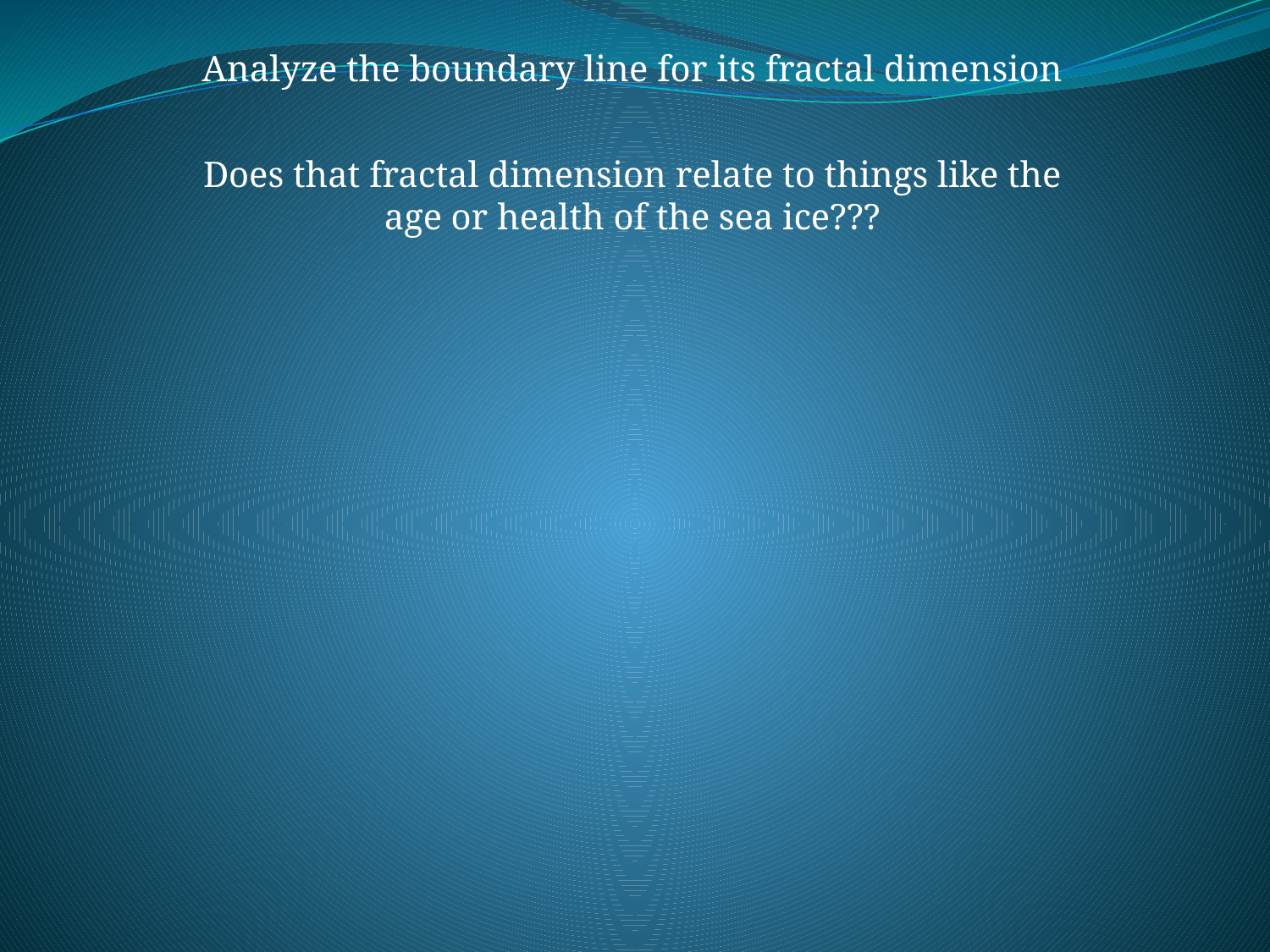

Analyze the boundary line for its fractal dimension

Does that fractal dimension relate to things like the age or health of the sea ice???